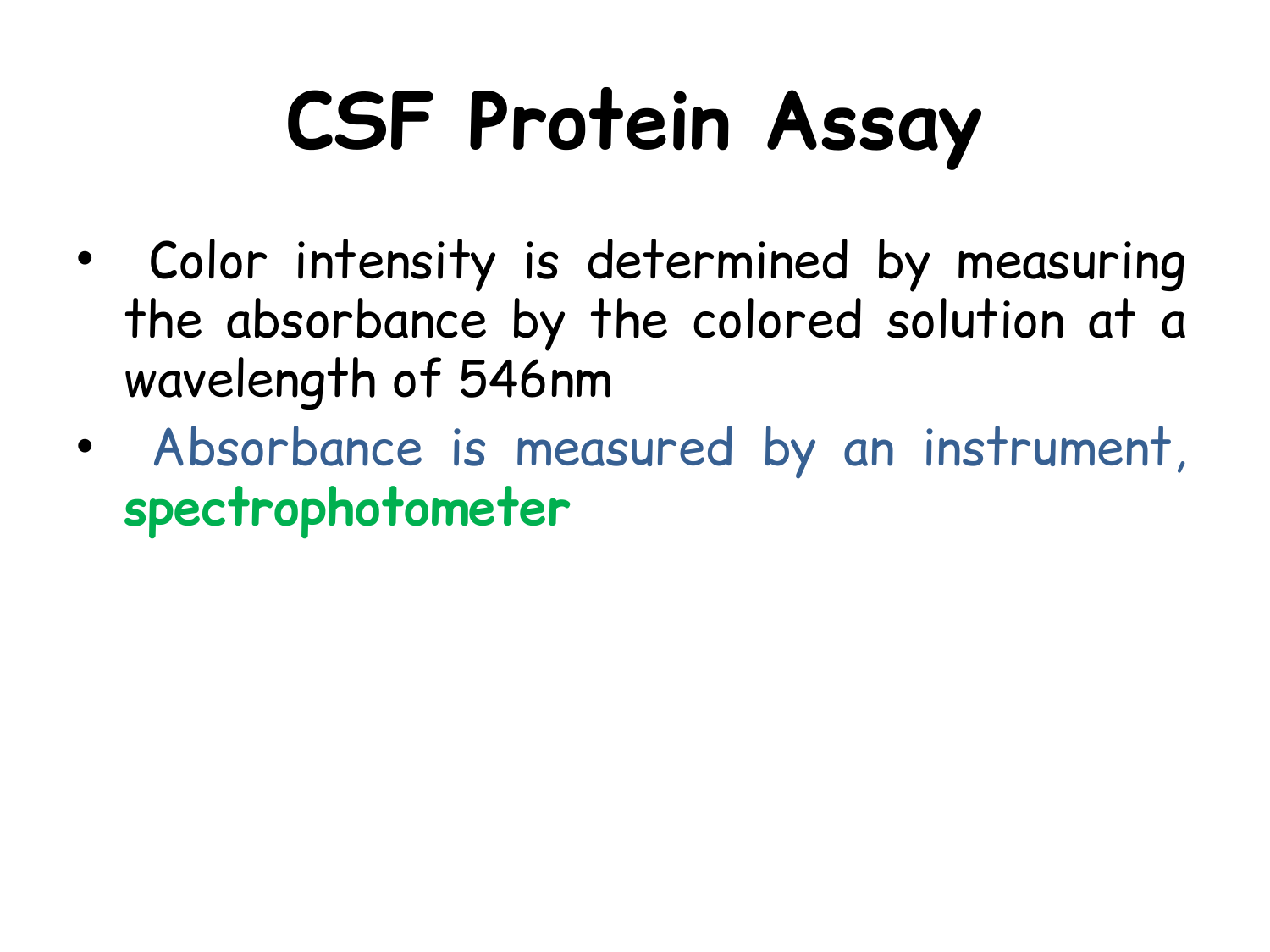

# CSF Protein Assay
 Color intensity is determined by measuring the absorbance by the colored solution at a wavelength of 546nm
 Absorbance is measured by an instrument, spectrophotometer